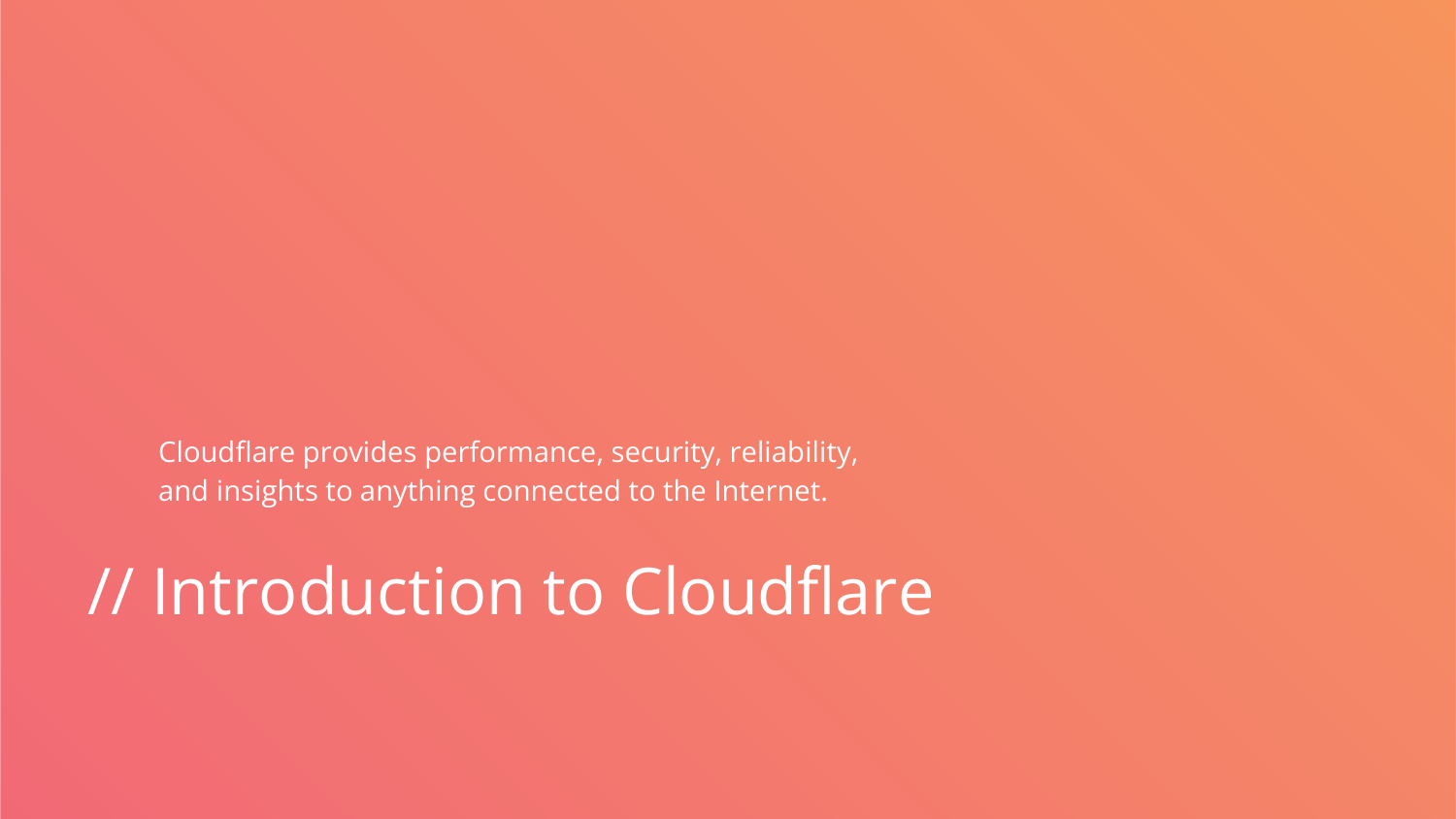

Cloudflare provides performance, security, reliability,
and insights to anything connected to the Internet.

# // Introduction to Cloudflare